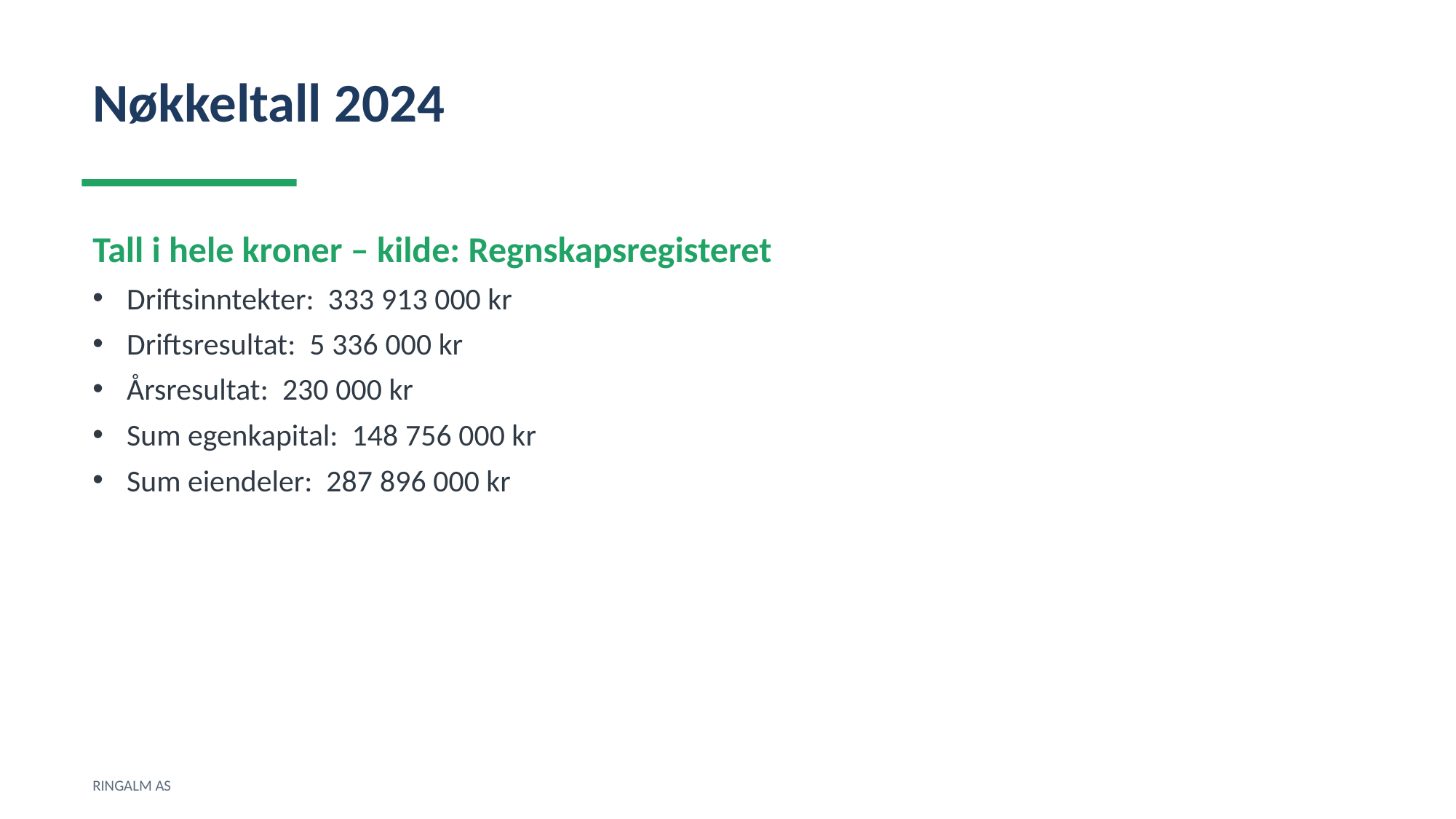

Nøkkeltall 2024

Tall i hele kroner – kilde: Regnskapsregisteret
Driftsinntekter:  333 913 000 kr
Driftsresultat:  5 336 000 kr
Årsresultat:  230 000 kr
Sum egenkapital:  148 756 000 kr
Sum eiendeler:  287 896 000 kr
RINGALM AS